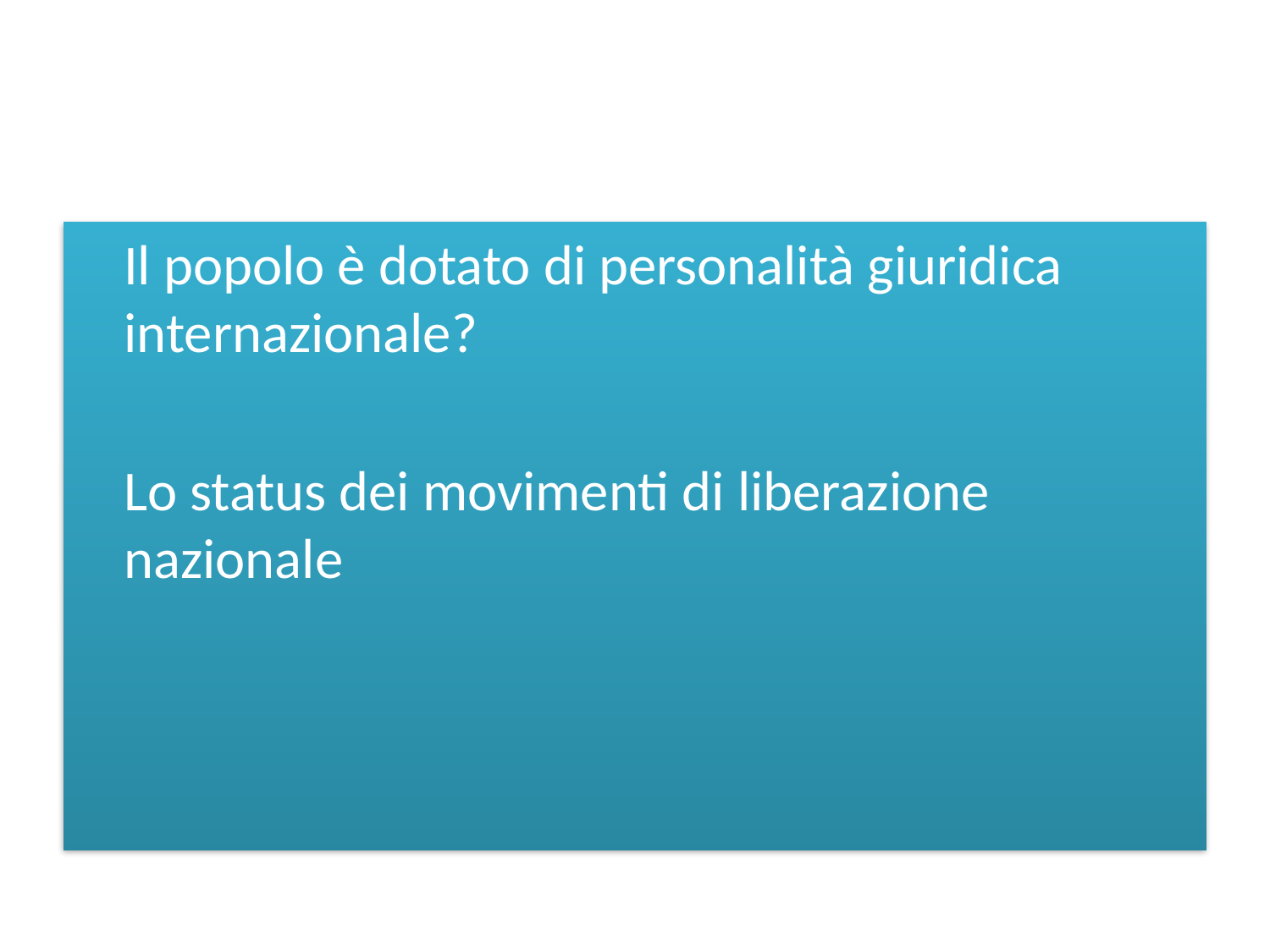

#
	Il popolo è dotato di personalità giuridica internazionale?

	Lo status dei movimenti di liberazione nazionale